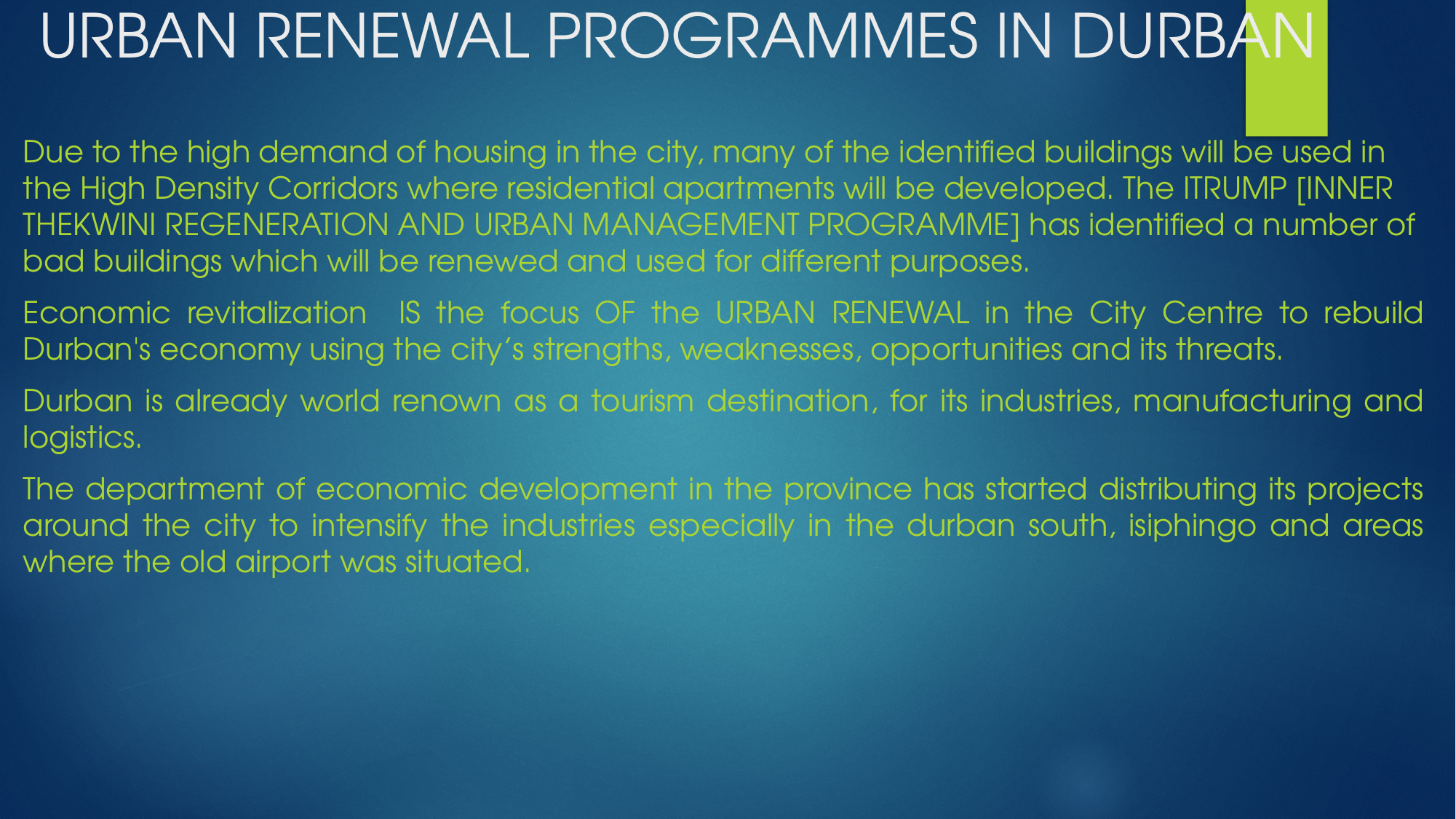

# URBAN RENEWAL PROGRAMMES IN DURBAN

Due to the high demand of housing in the city, many of the identified buildings will be used in the High Density Corridors where residential apartments will be developed. The iTRUMP [inner Thekwini Regeneration and Urban Management Programme] has identified a number of bad buildings which will be renewed and used for different purposes.
Economic revitalization  IS the focus OF the URBAN RENEWAL in the City Centre to rebuild Durban's economy using the city’s strengths, weaknesses, opportunities and its threats.
Durban is already world renown as a tourism destination, for its industries, manufacturing and logistics.
The department of economic development in the province has started distributing its projects around the city to intensify the industries especially in the durban south, isiphingo and areas where the old airport was situated.